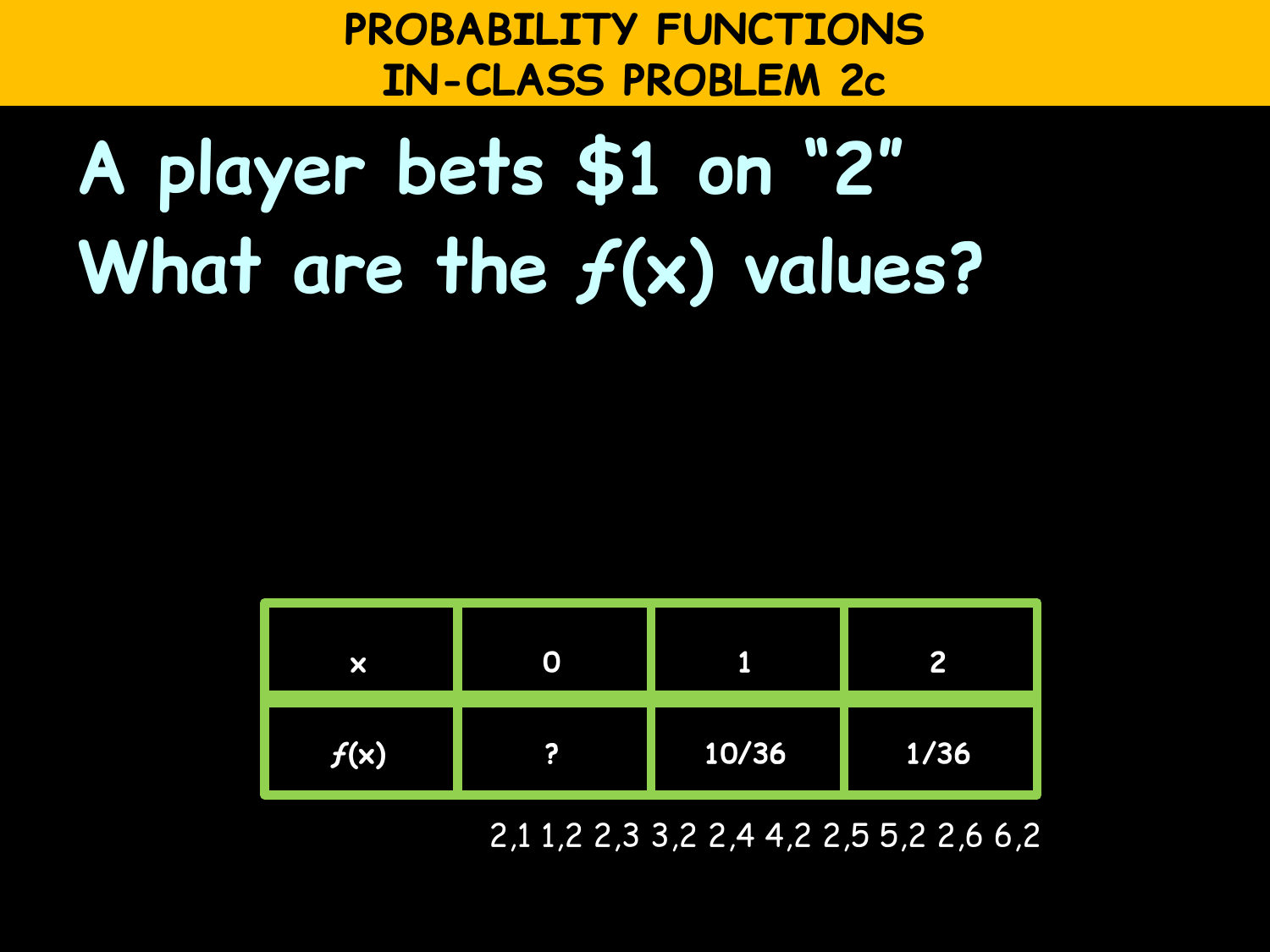

PROBABILITY FUNCTIONS
IN-CLASS PROBLEM 2c
A player bets $1 on “2”
What are the ƒ(x) values?
x
0
1
2
ƒ(x)
?
10/36
1/36
2,1 1,2 2,3 3,2 2,4 4,2 2,5 5,2 2,6 6,2